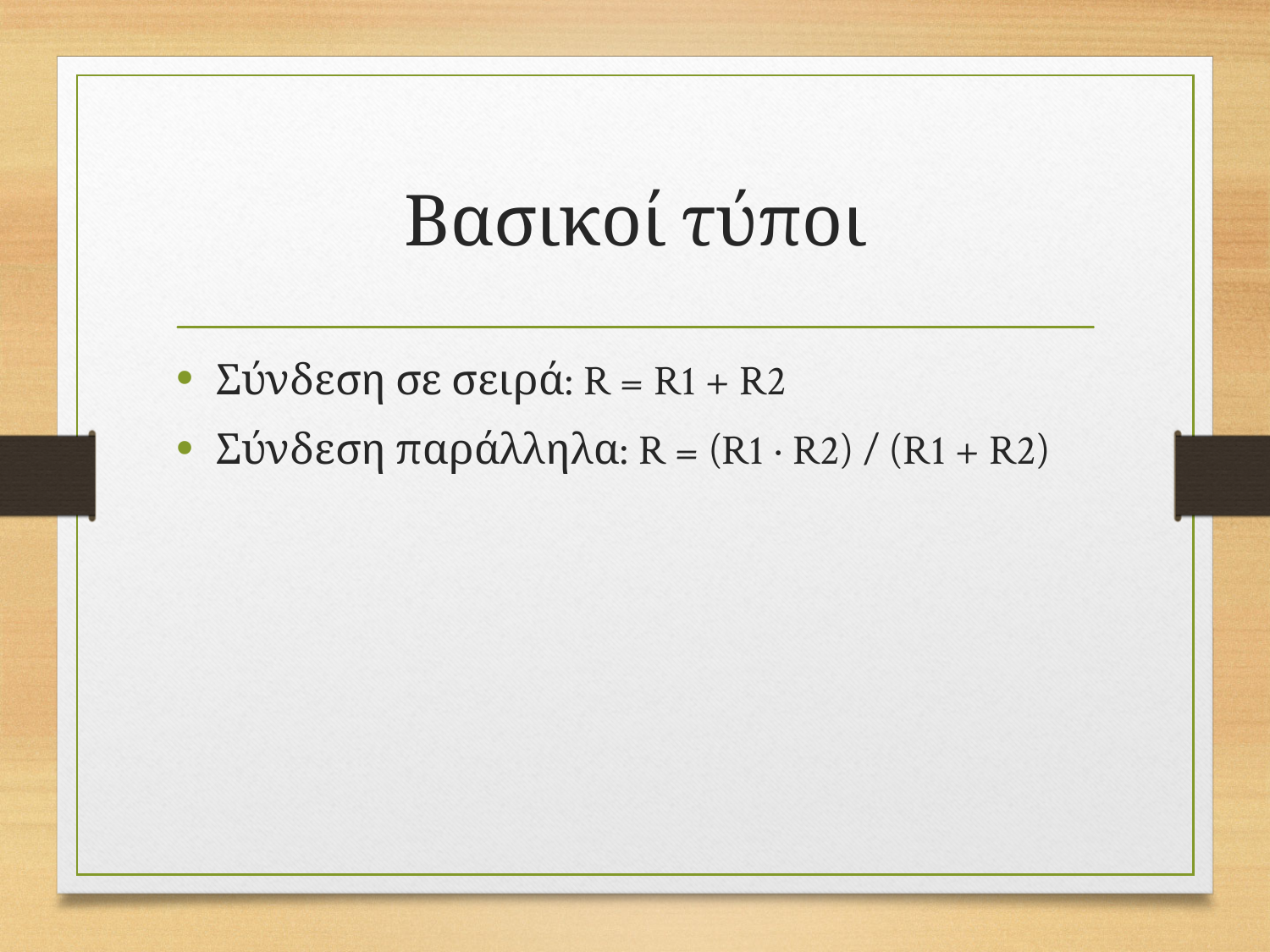

# Βασικοί τύποι
Σύνδεση σε σειρά: R = R1 + R2
Σύνδεση παράλληλα: R = (R1 · R2) / (R1 + R2)